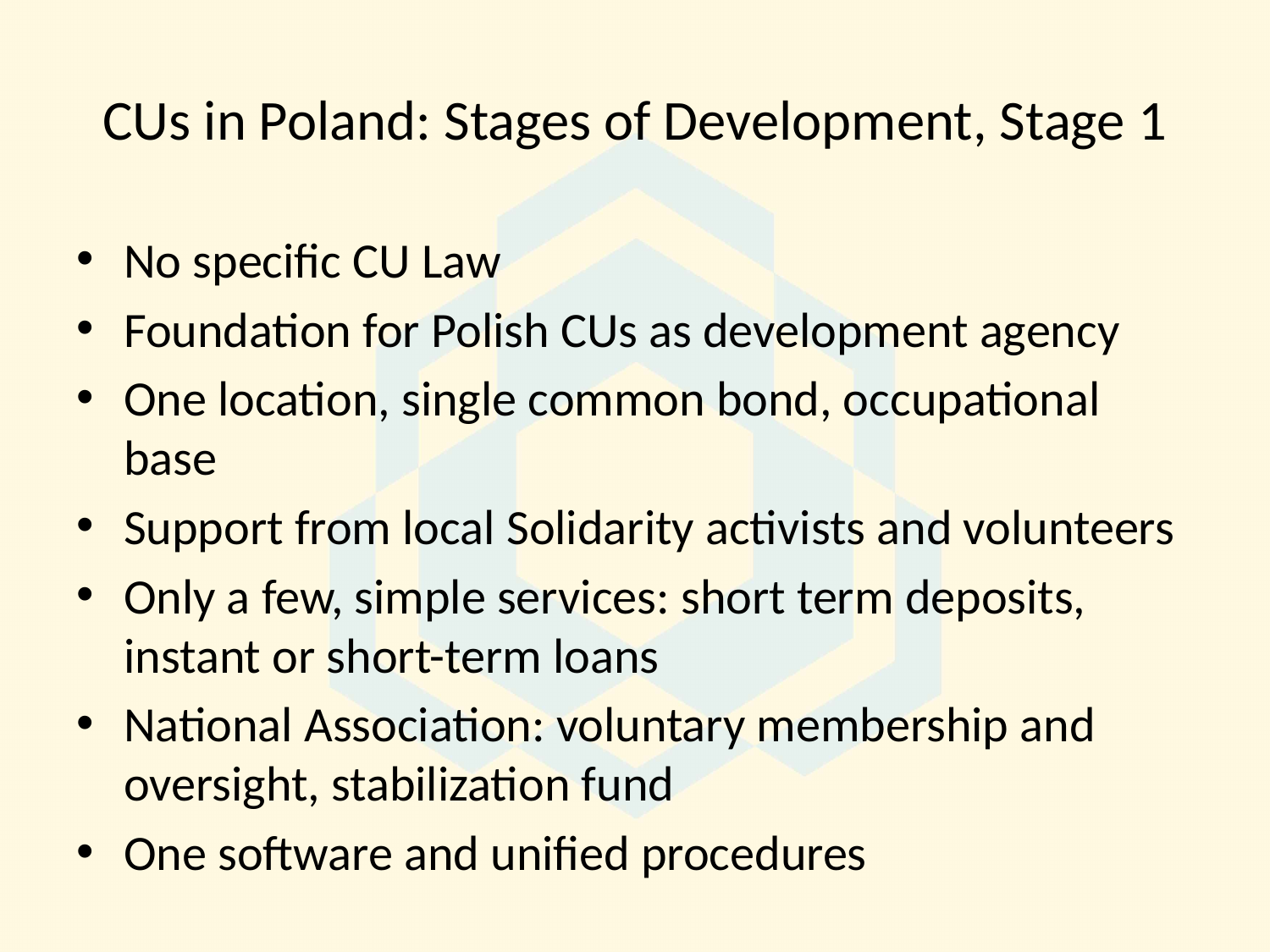

# CUs in Poland: Stages of Development, Stage 1
No specific CU Law
Foundation for Polish CUs as development agency
One location, single common bond, occupational base
Support from local Solidarity activists and volunteers
Only a few, simple services: short term deposits, instant or short-term loans
National Association: voluntary membership and oversight, stabilization fund
One software and unified procedures